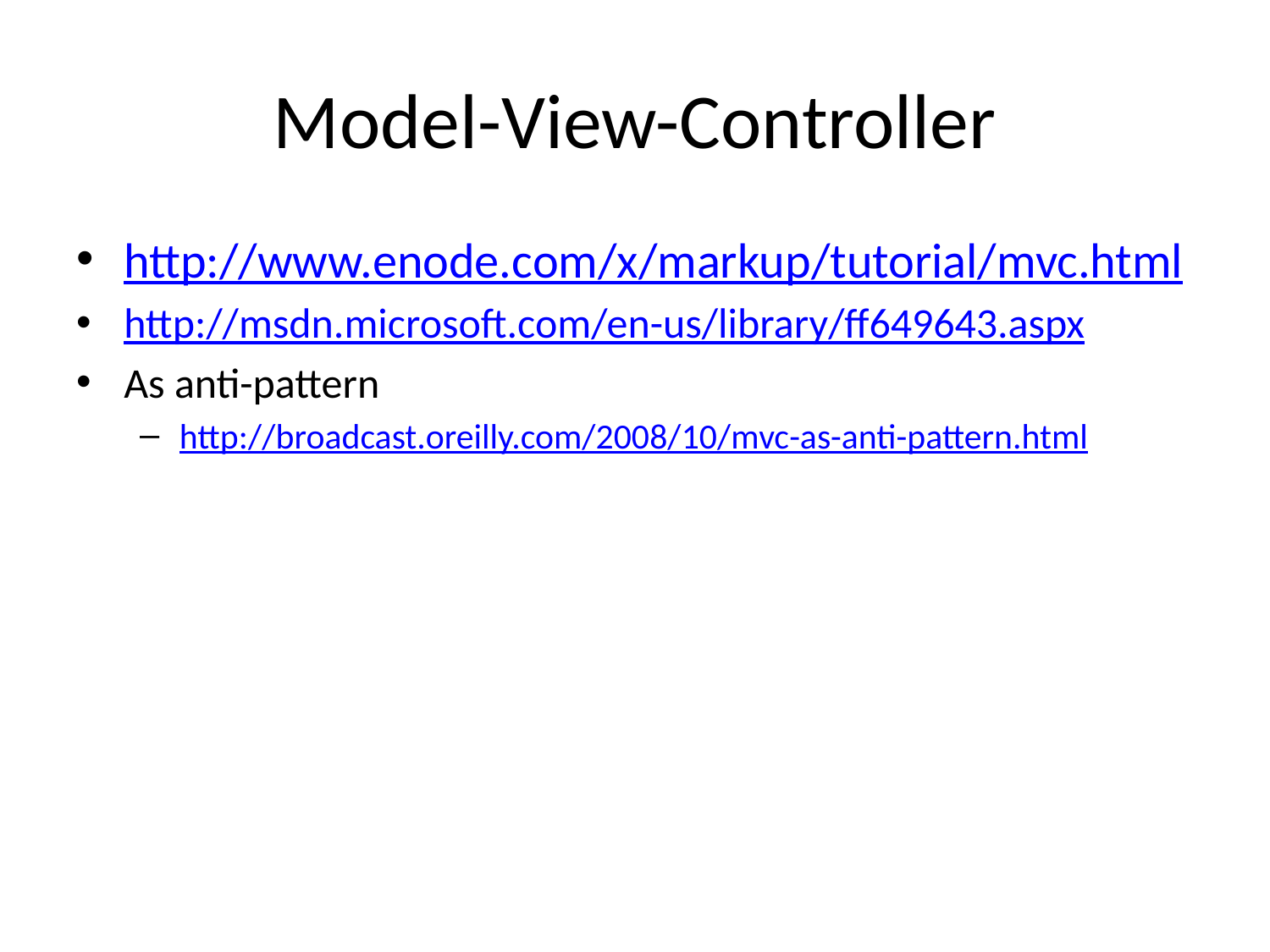

# Model-View-Controller
http://www.enode.com/x/markup/tutorial/mvc.html
http://msdn.microsoft.com/en-us/library/ff649643.aspx
As anti-pattern
http://broadcast.oreilly.com/2008/10/mvc-as-anti-pattern.html